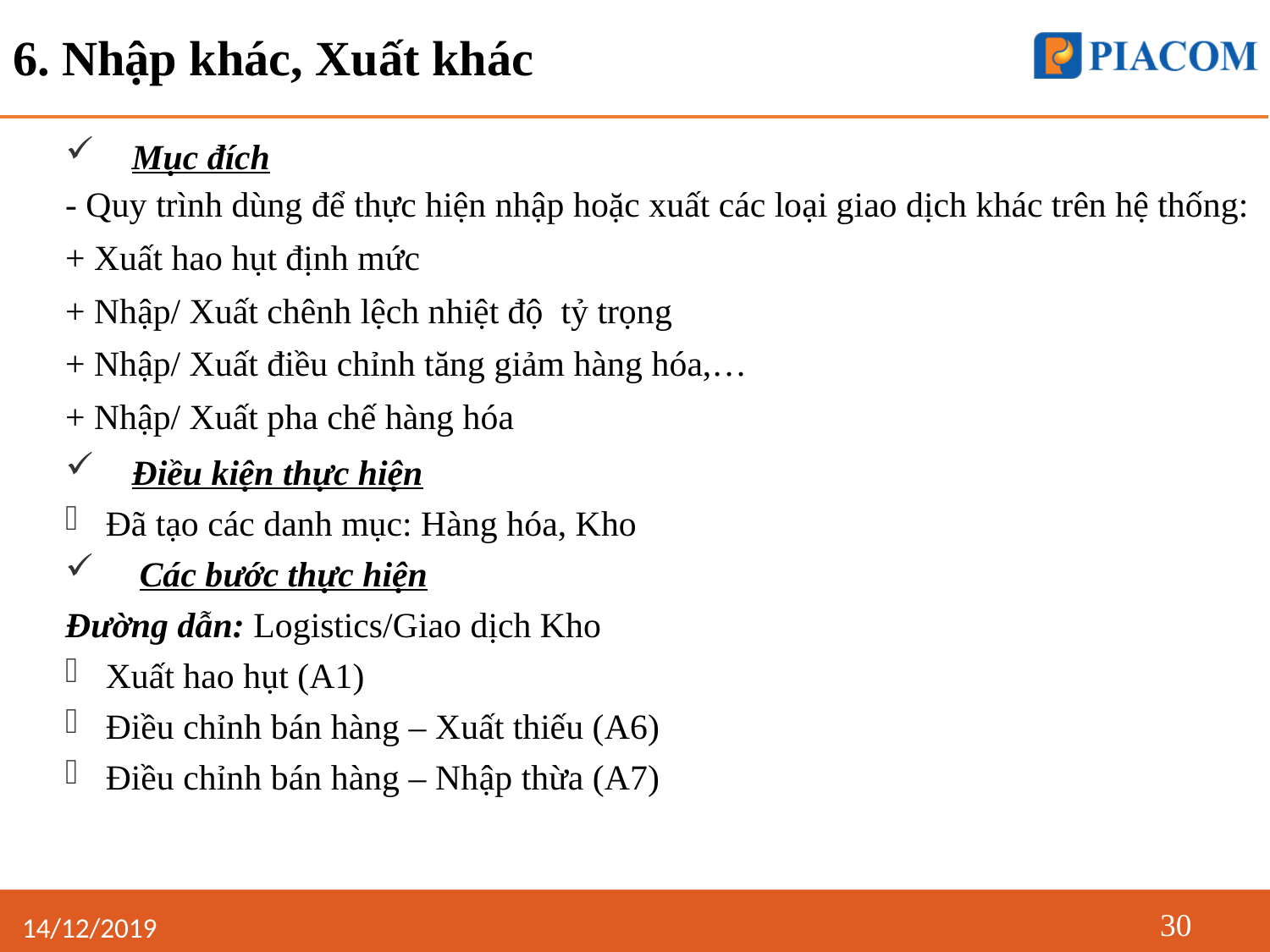

6. Nhập khác, Xuất khác
Mục đích
- Quy trình dùng để thực hiện nhập hoặc xuất các loại giao dịch khác trên hệ thống:
+ Xuất hao hụt định mức
+ Nhập/ Xuất chênh lệch nhiệt độ  tỷ trọng
+ Nhập/ Xuất điều chỉnh tăng giảm hàng hóa,…
+ Nhập/ Xuất pha chế hàng hóa
Điều kiện thực hiện
Đã tạo các danh mục: Hàng hóa, Kho
Các bước thực hiện
Đường dẫn: Logistics/Giao dịch Kho
Xuất hao hụt (A1)
Điều chỉnh bán hàng – Xuất thiếu (A6)
Điều chỉnh bán hàng – Nhập thừa (A7)